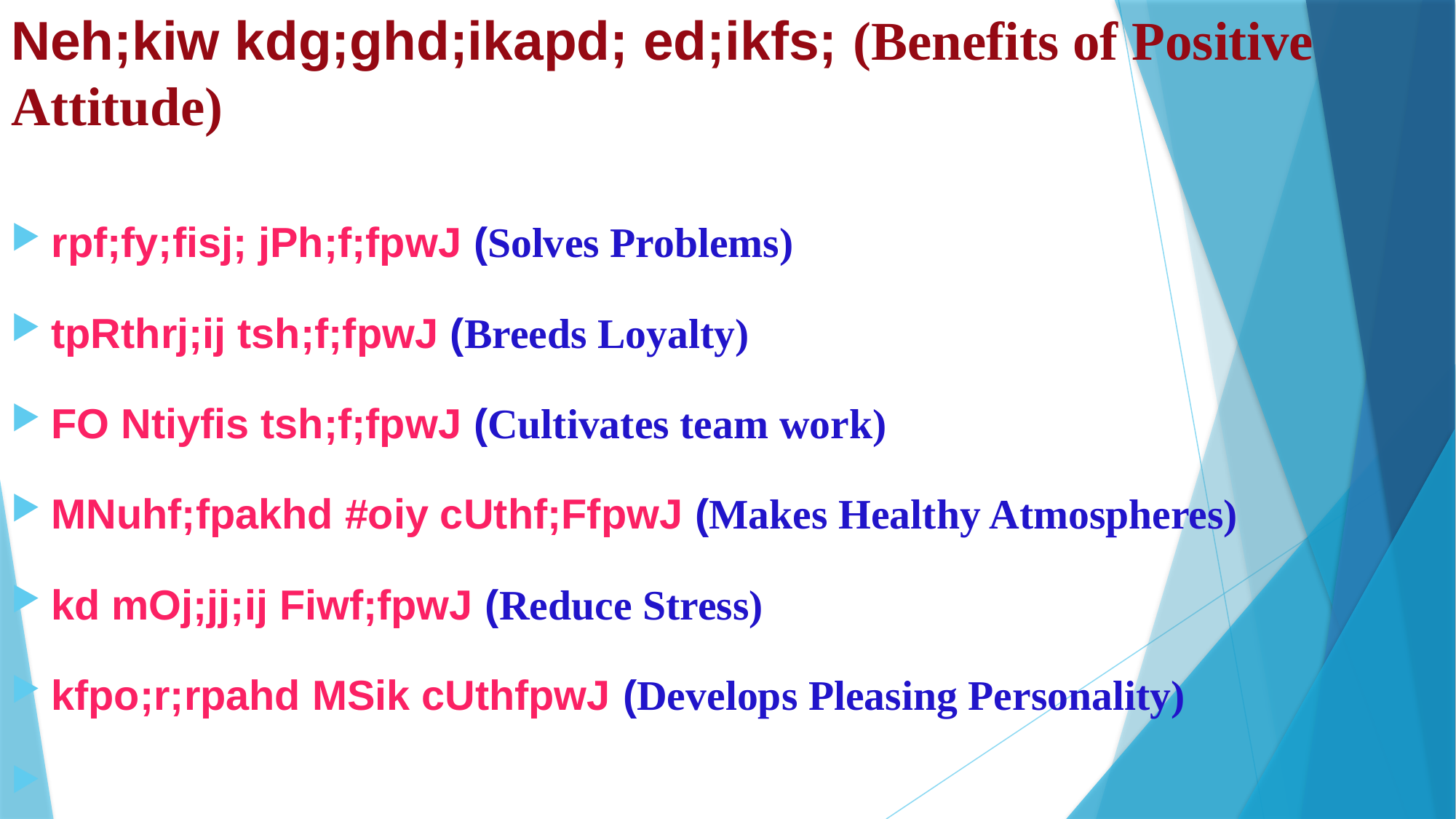

# Neh;kiw kdg;ghd;ikapd; ed;ikfs; (Benefits of Positive Attitude)

rpf;fy;fisj; jPh;f;fpwJ (Solves Problems)
tpRthrj;ij tsh;f;fpwJ (Breeds Loyalty)
FO Ntiyfis tsh;f;fpwJ (Cultivates team work)
MNuhf;fpakhd #oiy cUthf;FfpwJ (Makes Healthy Atmospheres)
kd mOj;jj;ij Fiwf;fpwJ (Reduce Stress)
kfpo;r;rpahd MSik cUthfpwJ (Develops Pleasing Personality)